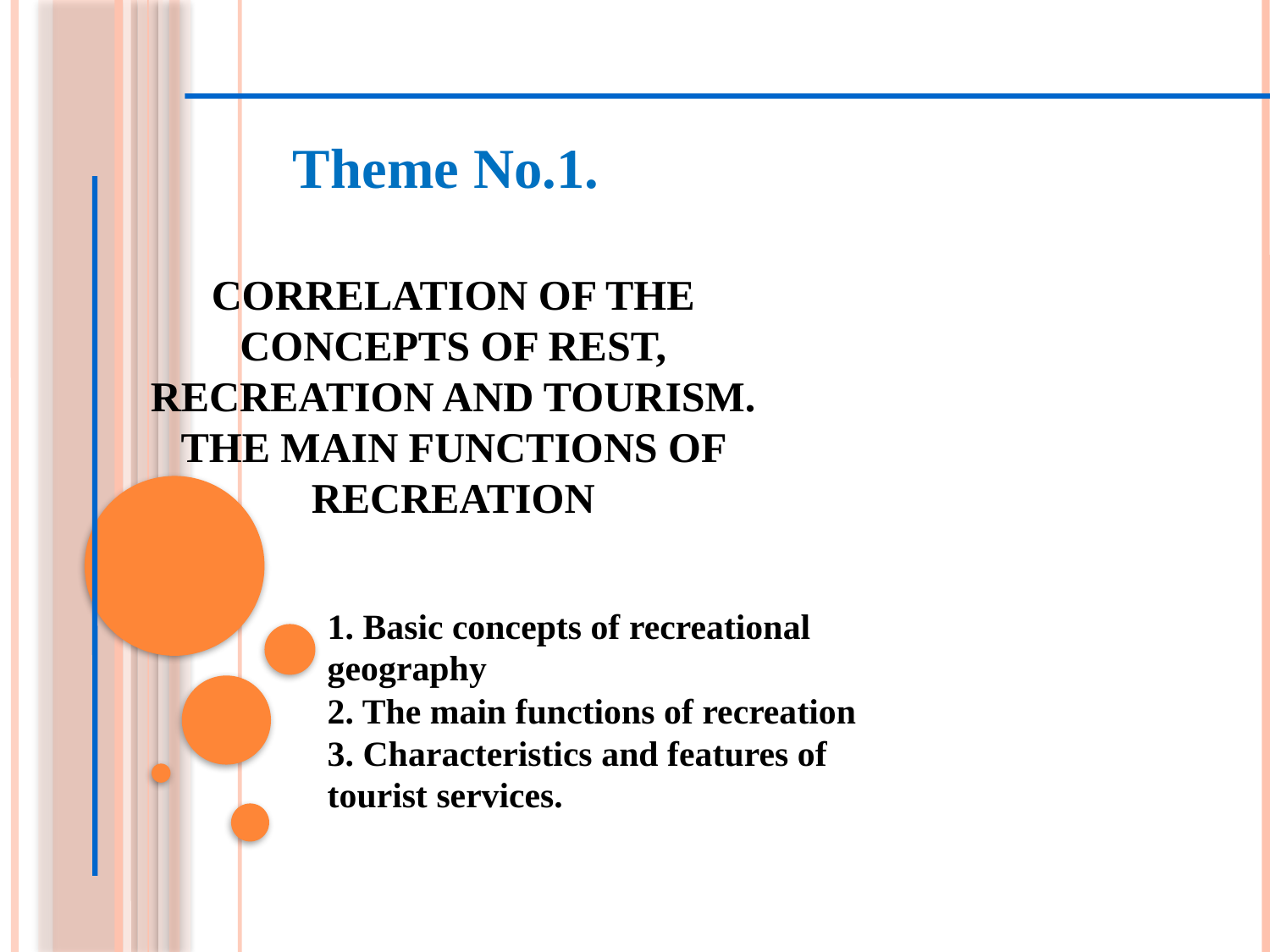

Theme No.1.

CORRELATION OF THE CONCEPTS OF REST, RECREATION AND TOURISM. THE MAIN FUNCTIONS OF RECREATION

1. Basic concepts of recreational geography
2. The main functions of recreation
3. Characteristics and features of tourist services.